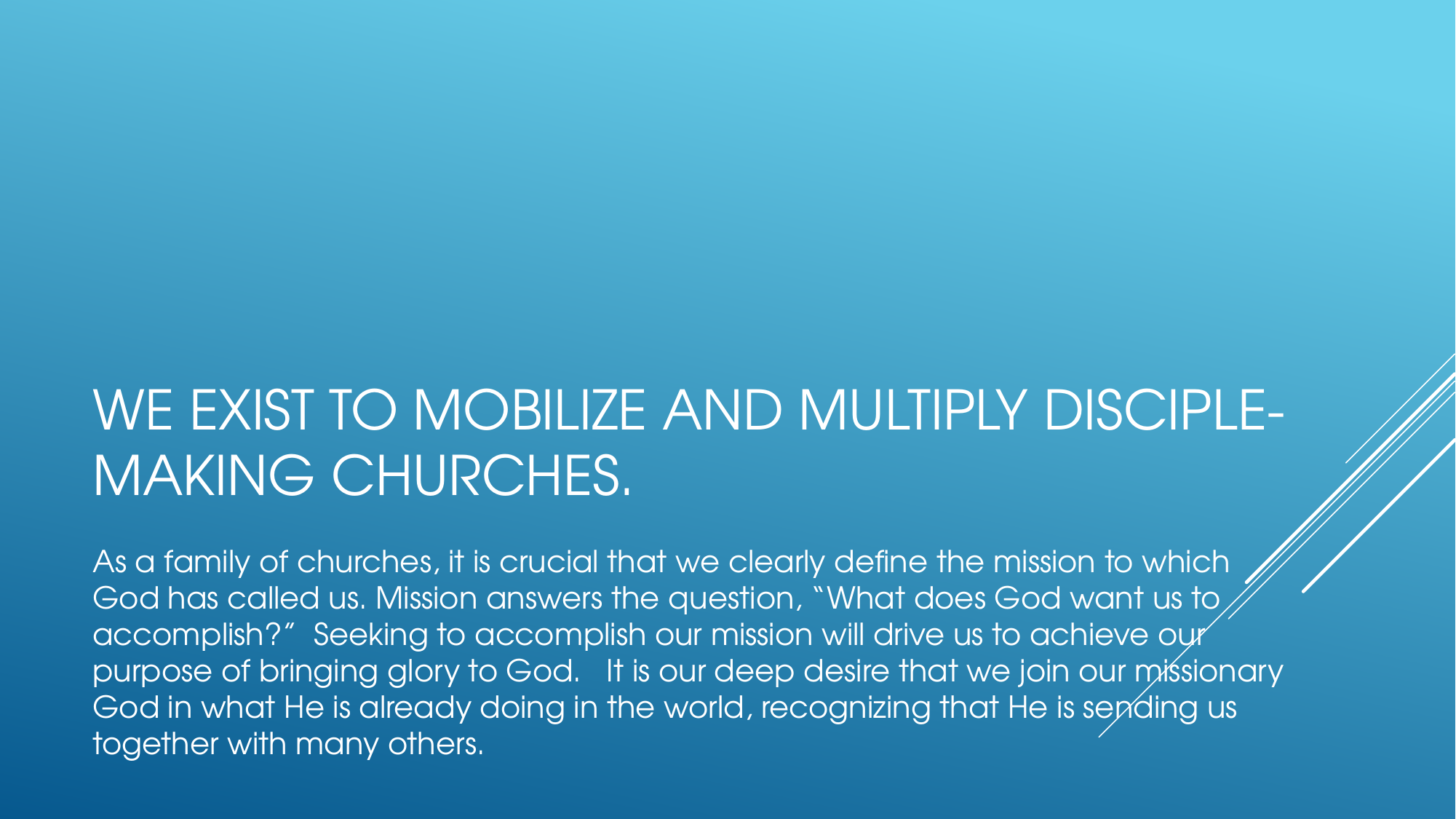

# We exist to mobilize and multiply disciple-making churches.
As a family of churches, it is crucial that we clearly define the mission to which God has called us. Mission answers the question, “What does God want us to accomplish?”  Seeking to accomplish our mission will drive us to achieve our purpose of bringing glory to God.   It is our deep desire that we join our missionary God in what He is already doing in the world, recognizing that He is sending us together with many others.